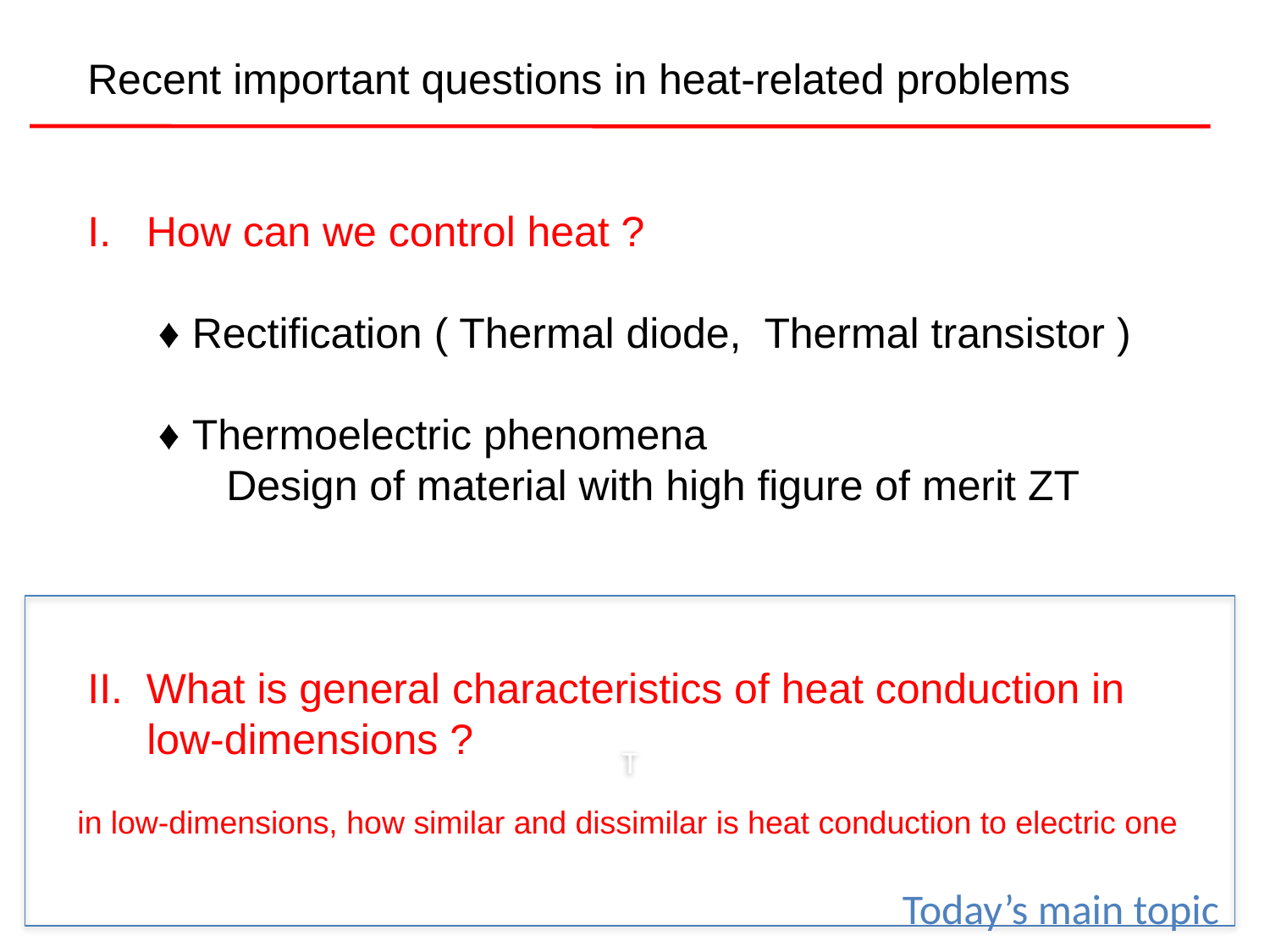

Recent important questions in heat-related problems

I.   How can we control heat ?

      ♦ Rectification ( Thermal diode,  Thermal transistor )

      ♦ Thermoelectric phenomena
      　  Design of material with high figure of merit ZT

II.  What is general characteristics of heat conduction in
     low-dimensions ?

T
in low-dimensions, how similar and dissimilar is heat conduction to electric one
Today’s main topic